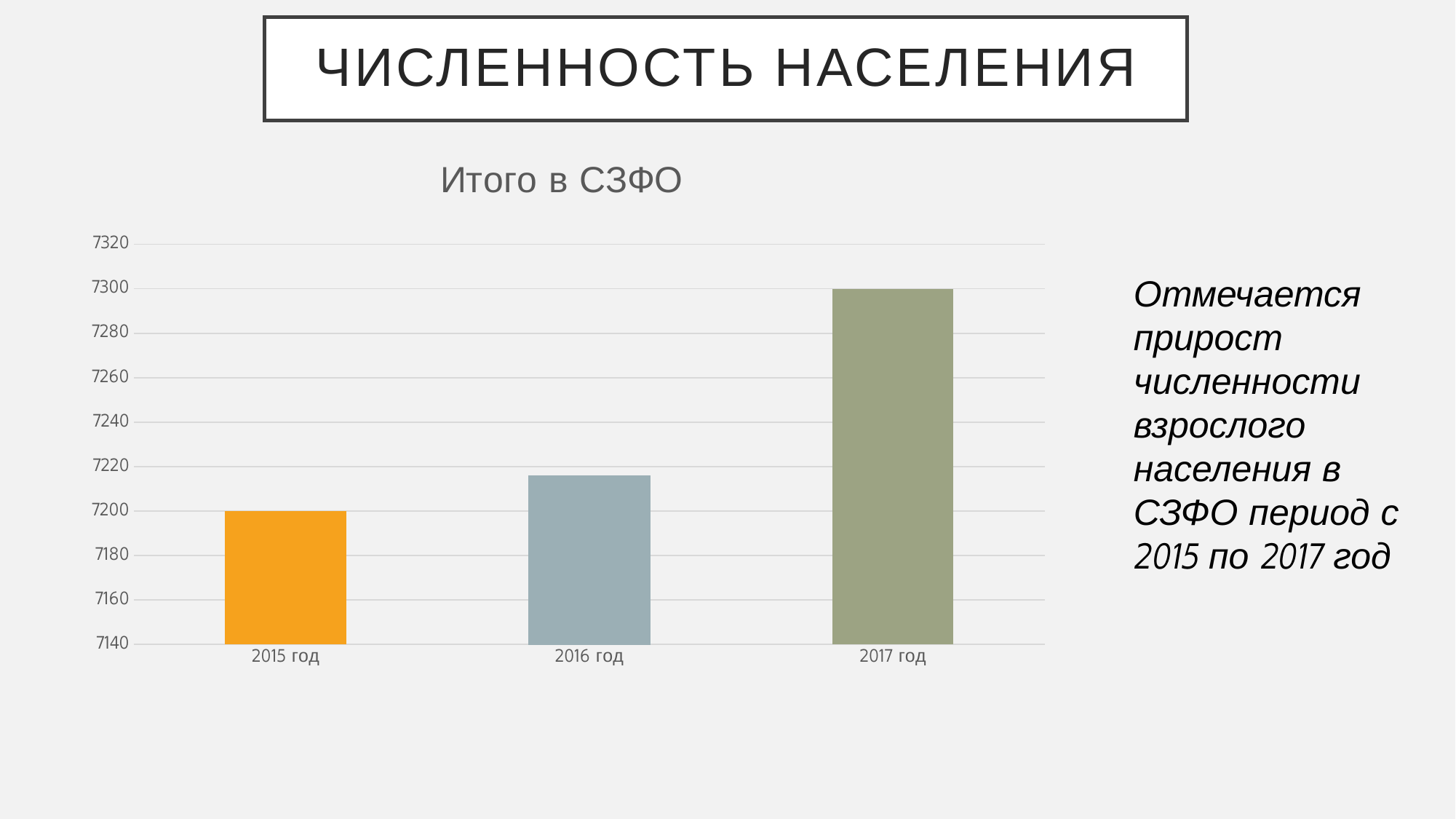

# Численность населения

### Chart:

| Category | Итого в СЗФО |
|---|---|
| 2015 год | 7200.0 |
| 2016 год | 7216.0 |
| 2017 год | 7300.0 |
Отмечается прирост численности взрослого населения в СЗФО период с 2015 по 2017 год